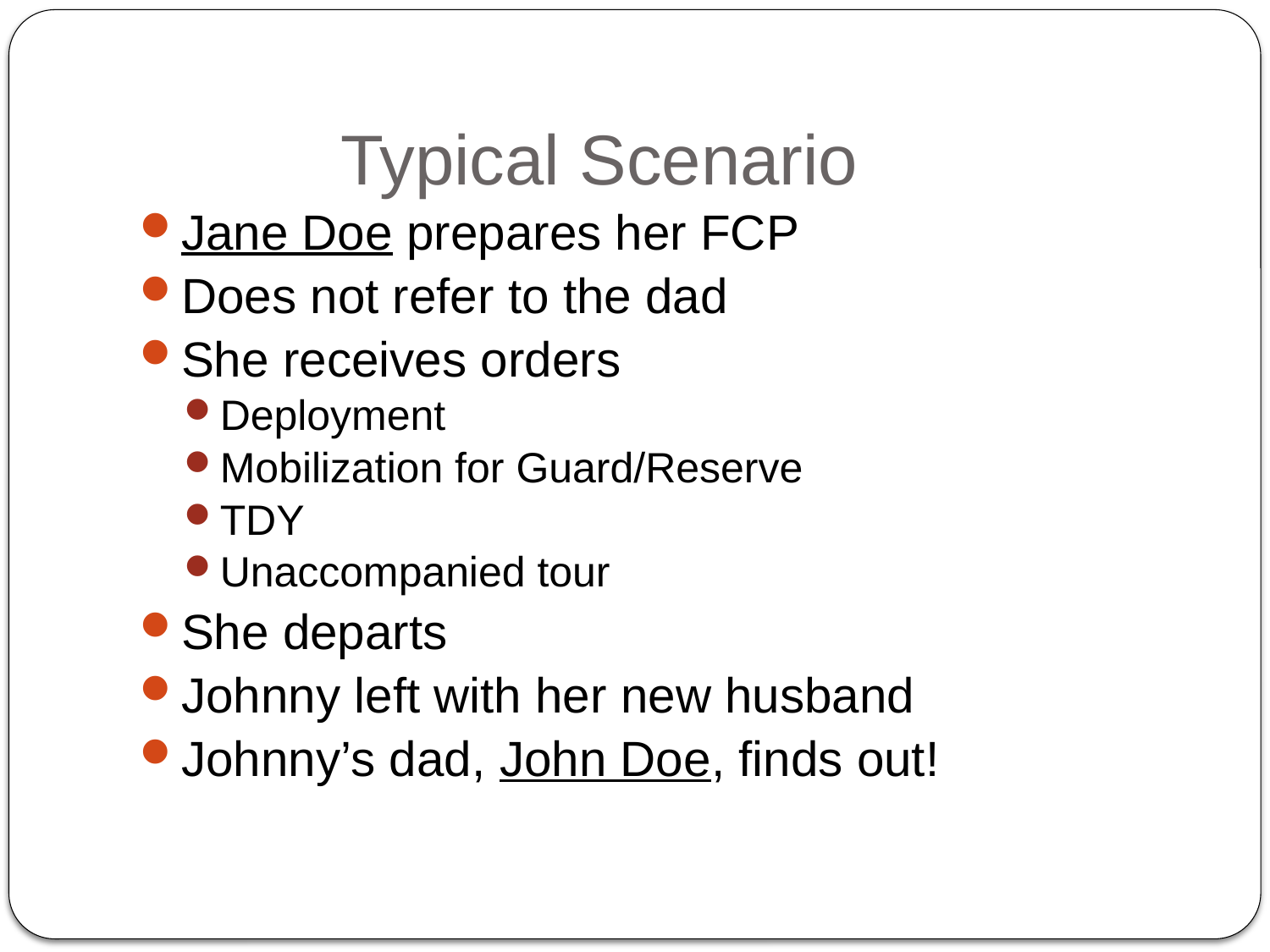

# Typical Scenario
Jane Doe prepares her FCP
Does not refer to the dad
She receives orders
Deployment
Mobilization for Guard/Reserve
TDY
Unaccompanied tour
She departs
Johnny left with her new husband
Johnny’s dad, John Doe, finds out!